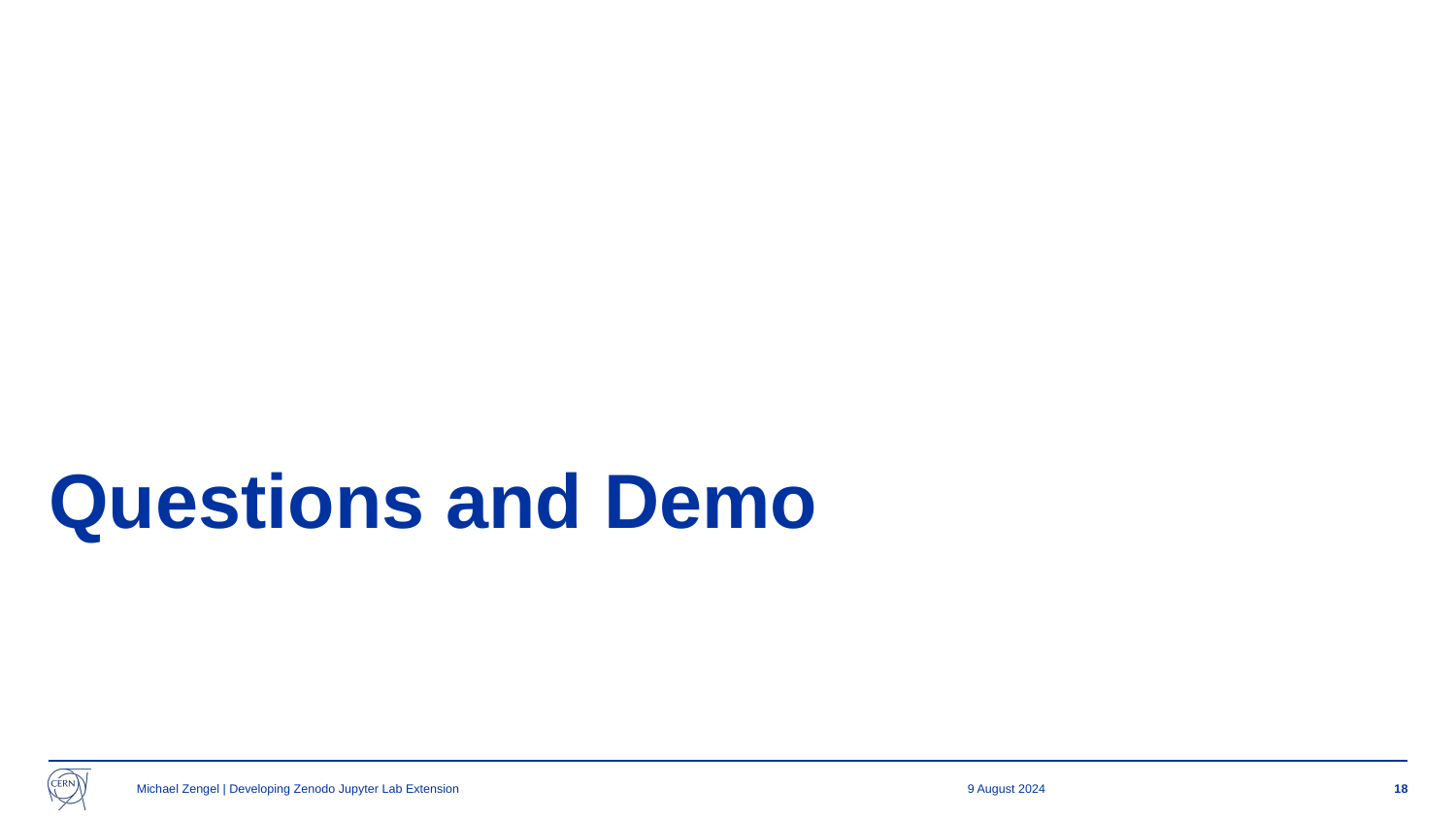

# Questions and Demo
Michael Zengel | Developing Zenodo Jupyter Lab Extension
9 August 2024
18